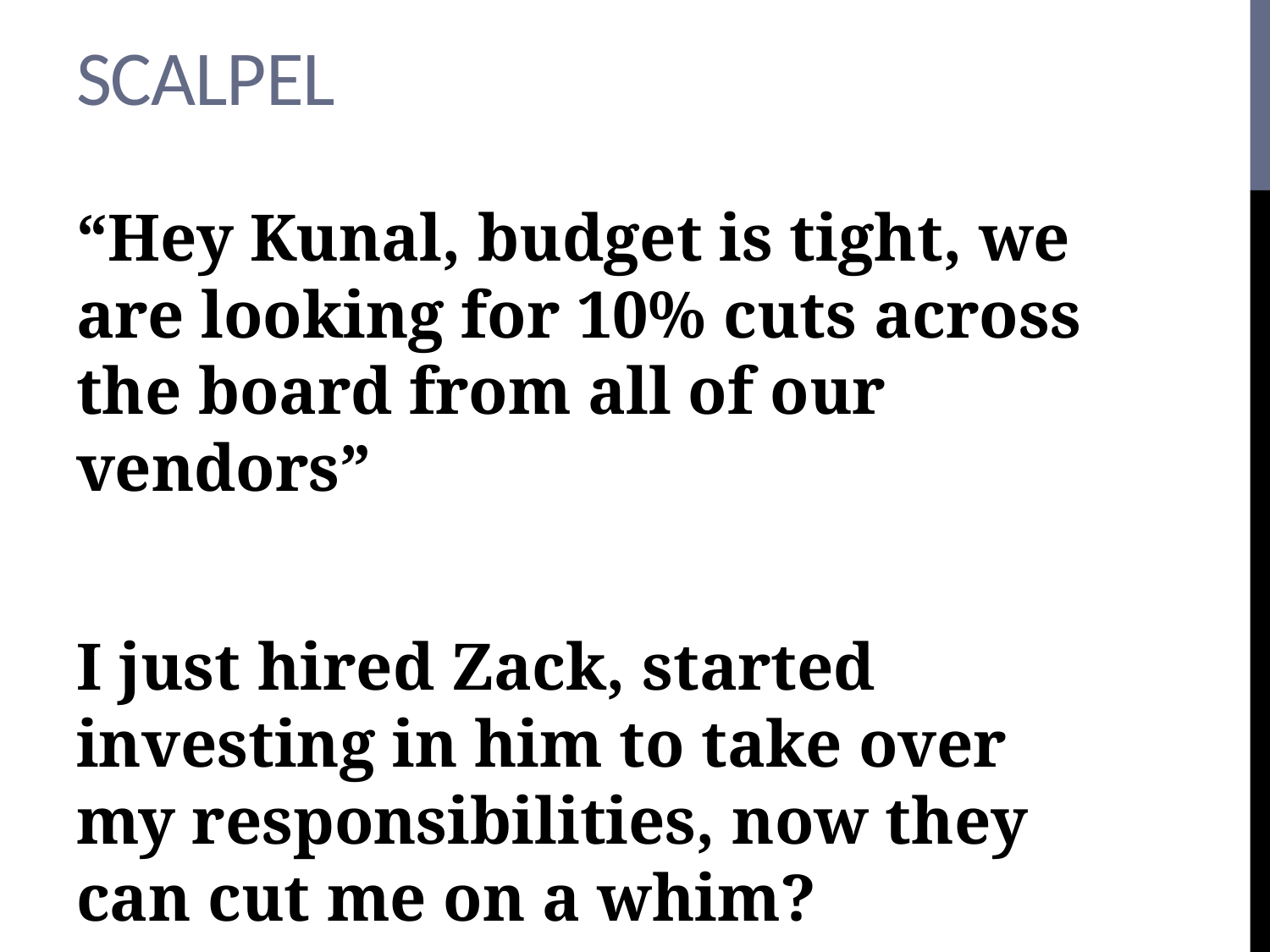

# Scalpel
“Hey Kunal, budget is tight, we are looking for 10% cuts across the board from all of our vendors”

I just hired Zack, started investing in him to take over my responsibilities, now they can cut me on a whim?